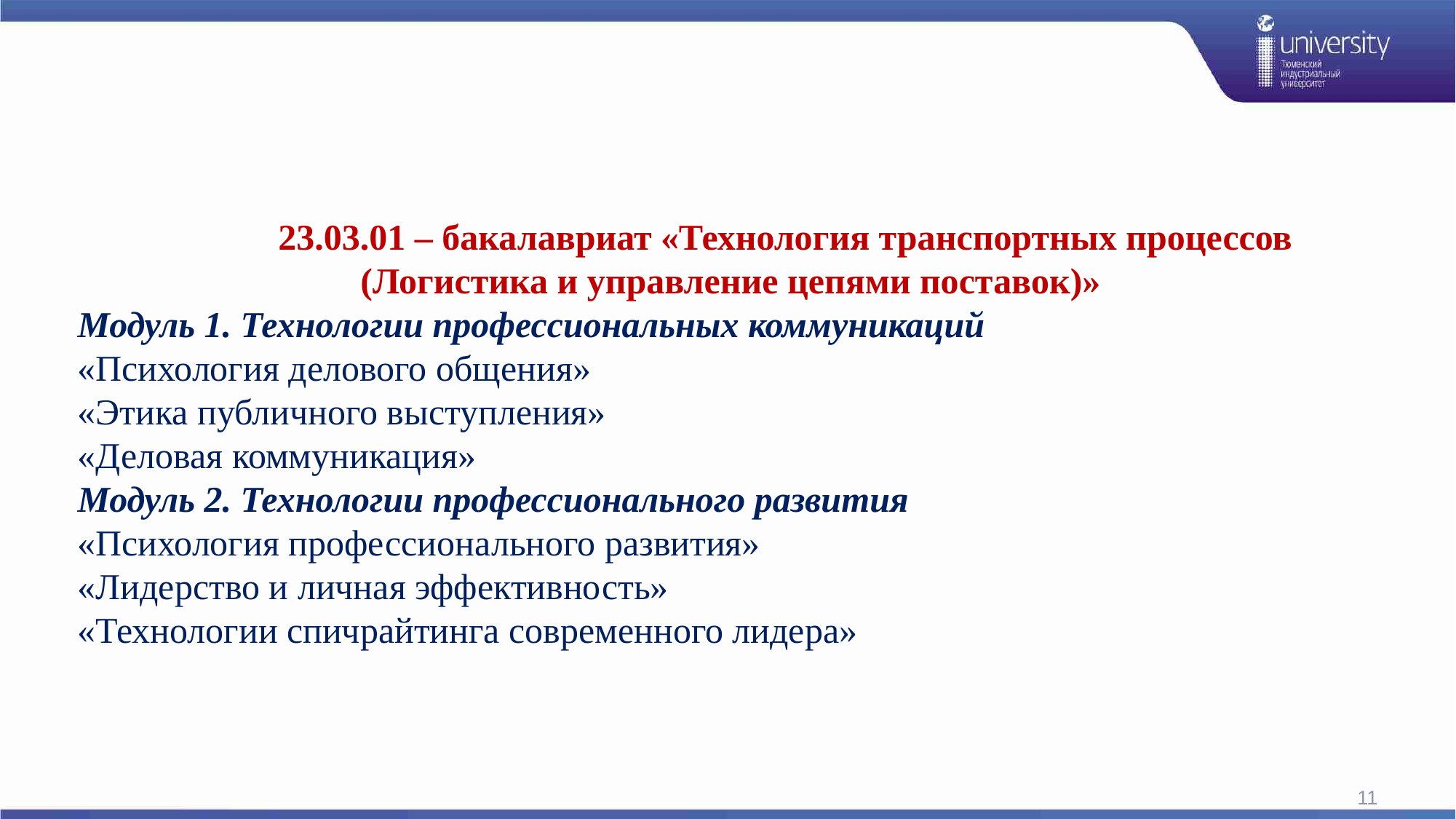

23.03.01 – бакалавриат «Технология транспортных процессов (Логистика и управление цепями поставок)»
Модуль 1. Технологии профессиональных коммуникаций
«Психология делового общения»
«Этика публичного выступления»
«Деловая коммуникация»
Модуль 2. Технологии профессионального развития
«Психология профессионального развития»
«Лидерство и личная эффективность»
«Технологии спичрайтинга современного лидера»
11